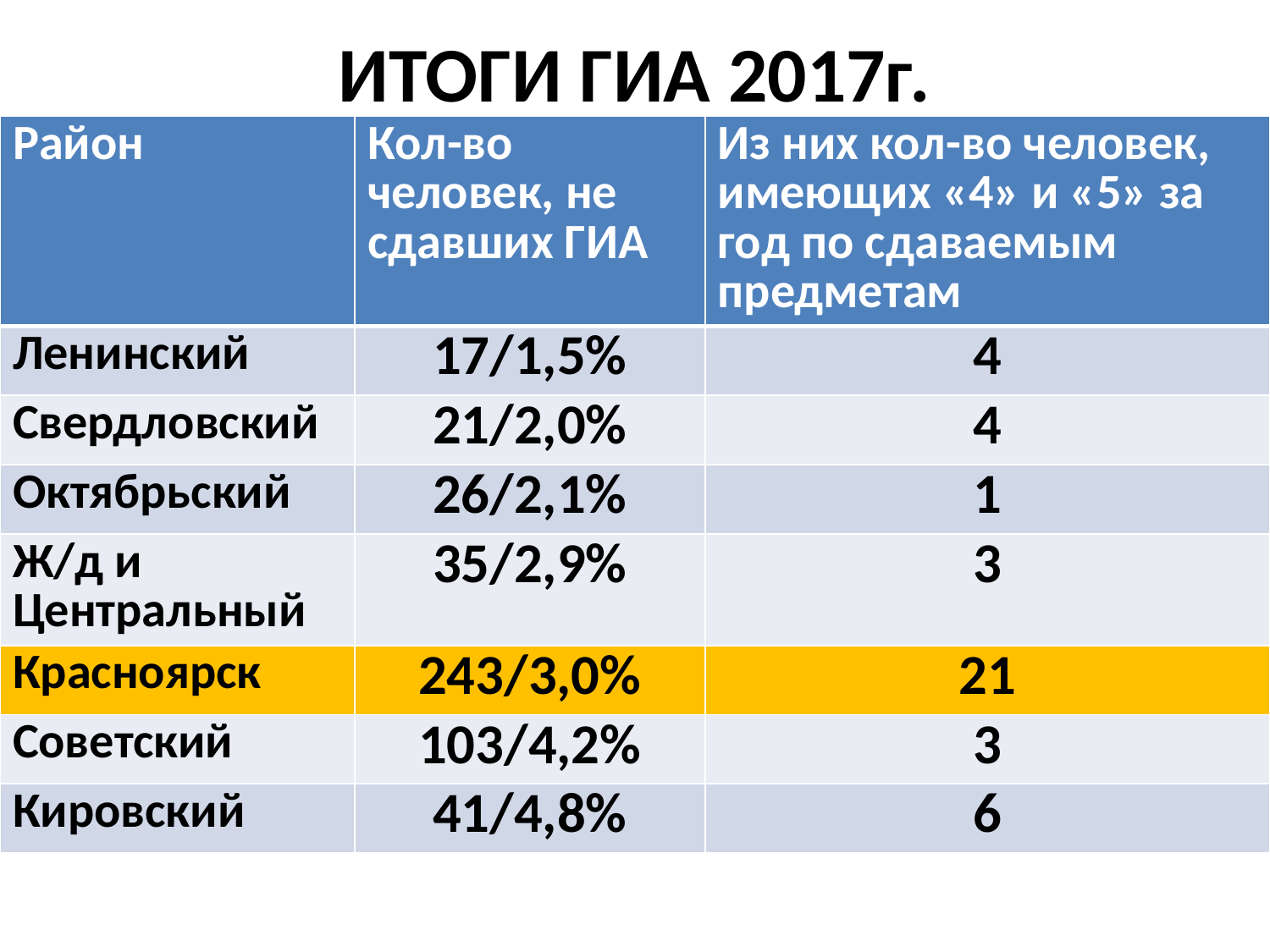

# ИТОГИ ГИА 2017г.
| Район | Кол-во человек, не сдавших ГИА | Из них кол-во человек, имеющих «4» и «5» за год по сдаваемым предметам |
| --- | --- | --- |
| Ленинский | 17/1,5% | 4 |
| Свердловский | 21/2,0% | 4 |
| Октябрьский | 26/2,1% | 1 |
| Ж/д и Центральный | 35/2,9% | 3 |
| Красноярск | 243/3,0% | 21 |
| Советский | 103/4,2% | 3 |
| Кировский | 41/4,8% | 6 |